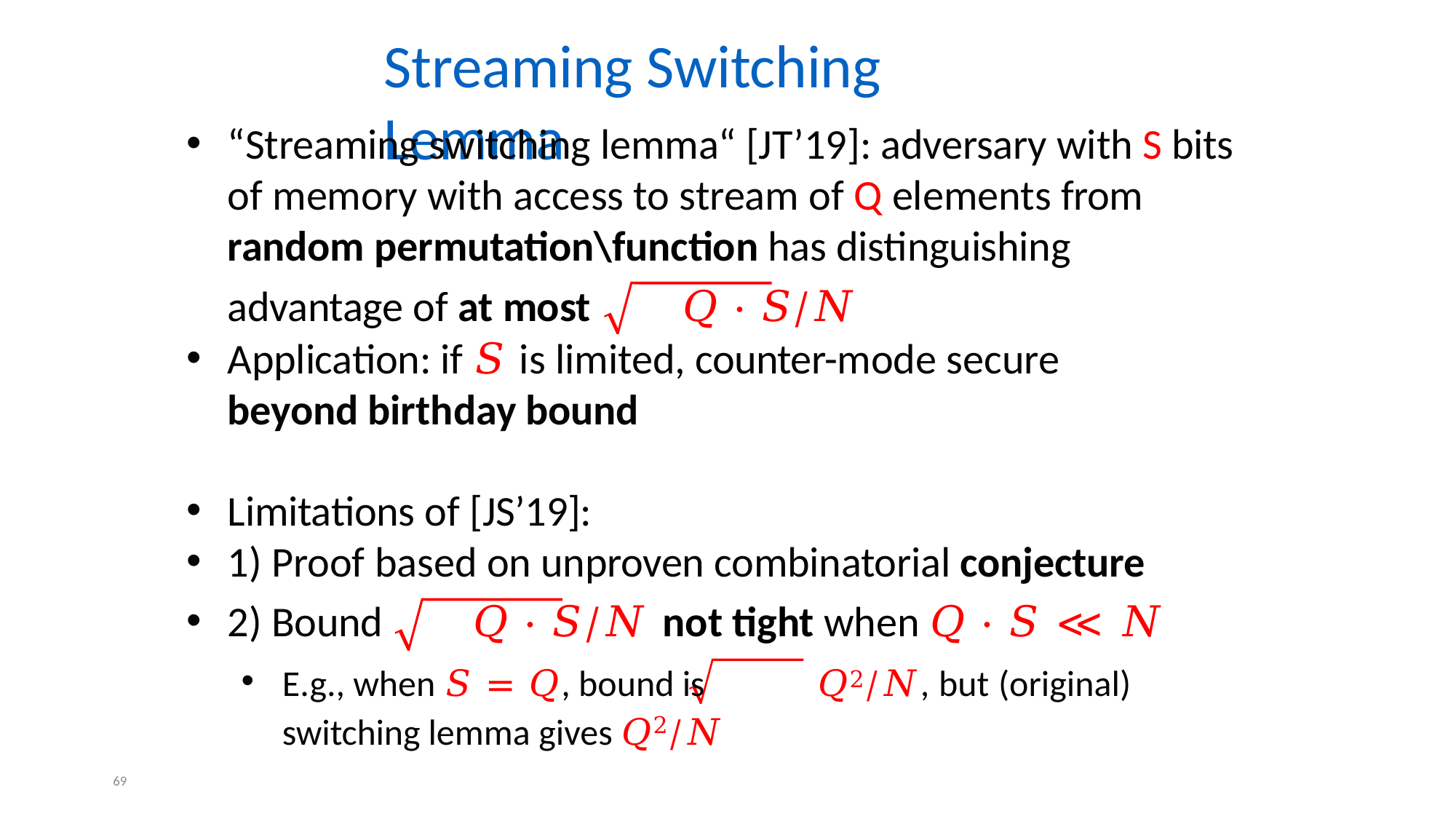

# Streaming Switching Lemma
“Streaming switching lemma“ [JT’19]: adversary with S bits of memory with access to stream of Q elements from random permutation\function has distinguishing
advantage of at most	𝑄 ⋅ 𝑆/𝑁
Application: if 𝑆 is limited, counter-mode secure beyond birthday bound

Limitations of [JS’19]:
1) Proof based on unproven combinatorial conjecture
2) Bound	𝑄 ⋅ 𝑆/𝑁 not tight when 𝑄 ⋅ 𝑆 ≪ 𝑁
E.g., when 𝑆 = 𝑄, bound is	𝑄2/𝑁, but (original) switching lemma gives 𝑄2/𝑁

69